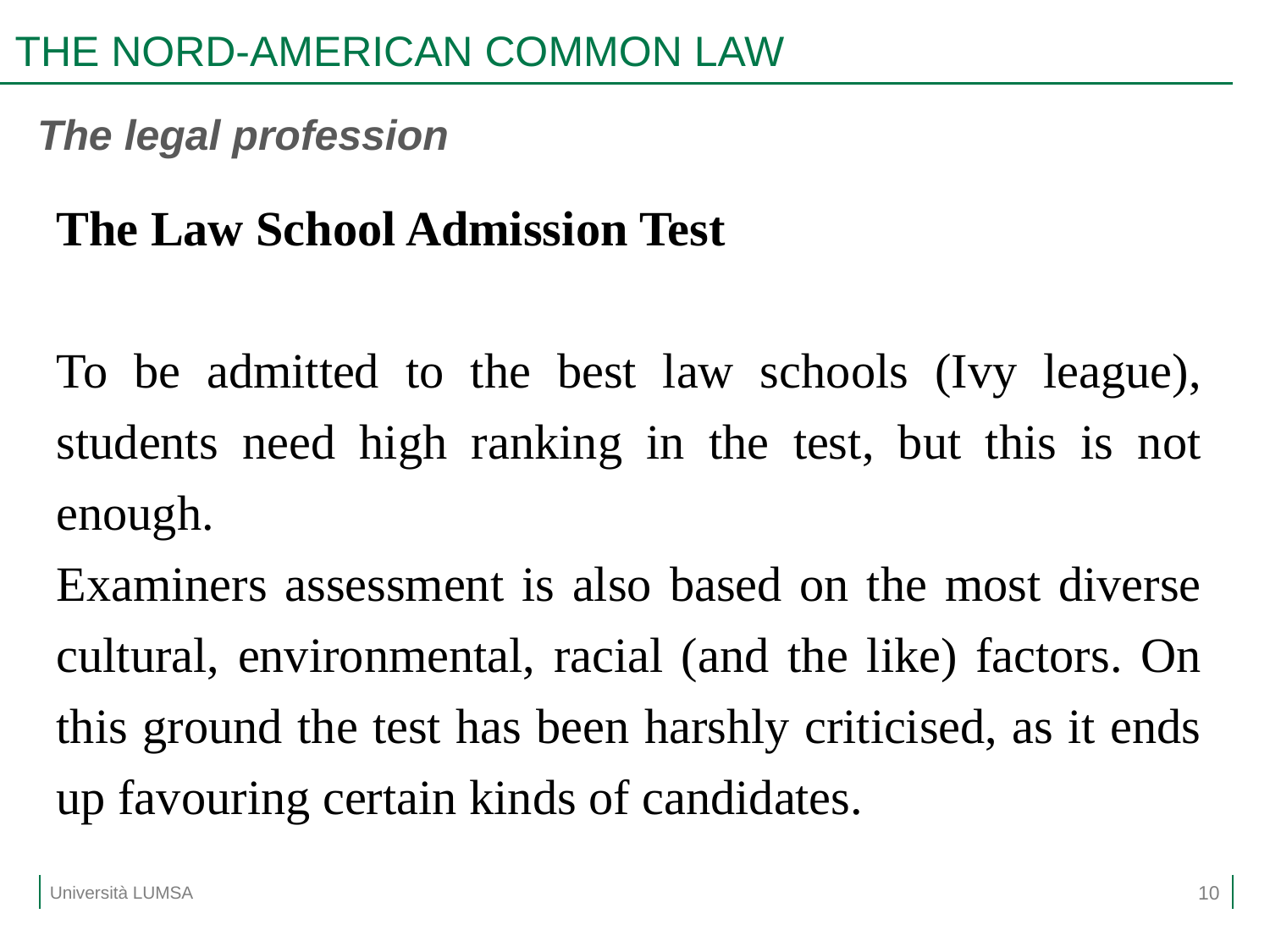

# THE NORD-AMERICAN COMMON LAW
The legal profession
The Law School Admission Test

To be admitted to the best law schools (Ivy league), students need high ranking in the test, but this is not enough.
Examiners assessment is also based on the most diverse cultural, environmental, racial (and the like) factors. On this ground the test has been harshly criticised, as it ends up favouring certain kinds of candidates.
10